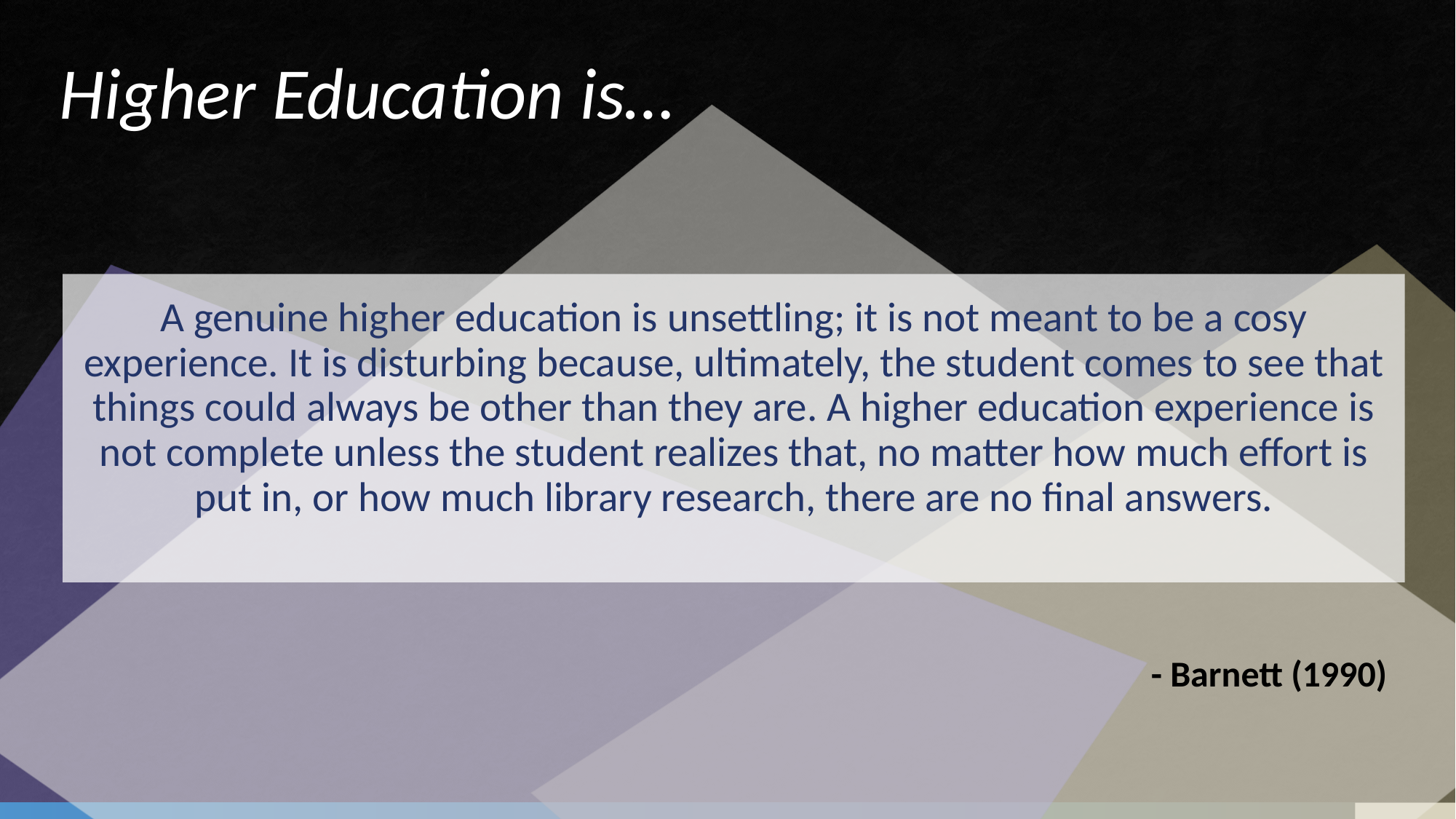

# Higher Education is…
A genuine higher education is unsettling; it is not meant to be a cosy experience. It is disturbing because, ultimately, the student comes to see that things could always be other than they are. A higher education experience is not complete unless the student realizes that, no matter how much effort is put in, or how much library research, there are no final answers.

- Barnett (1990)